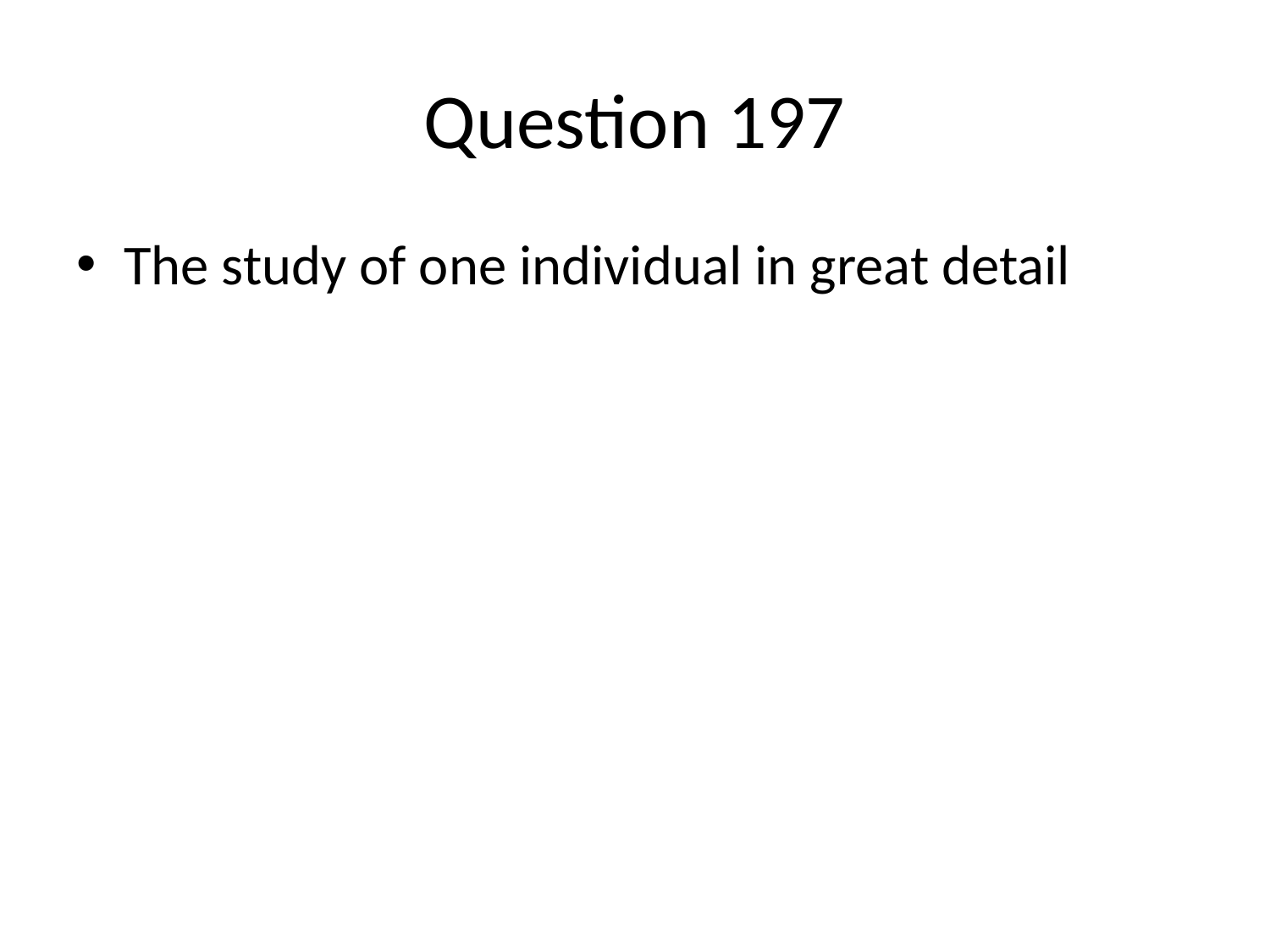

# Question 197
The study of one individual in great detail